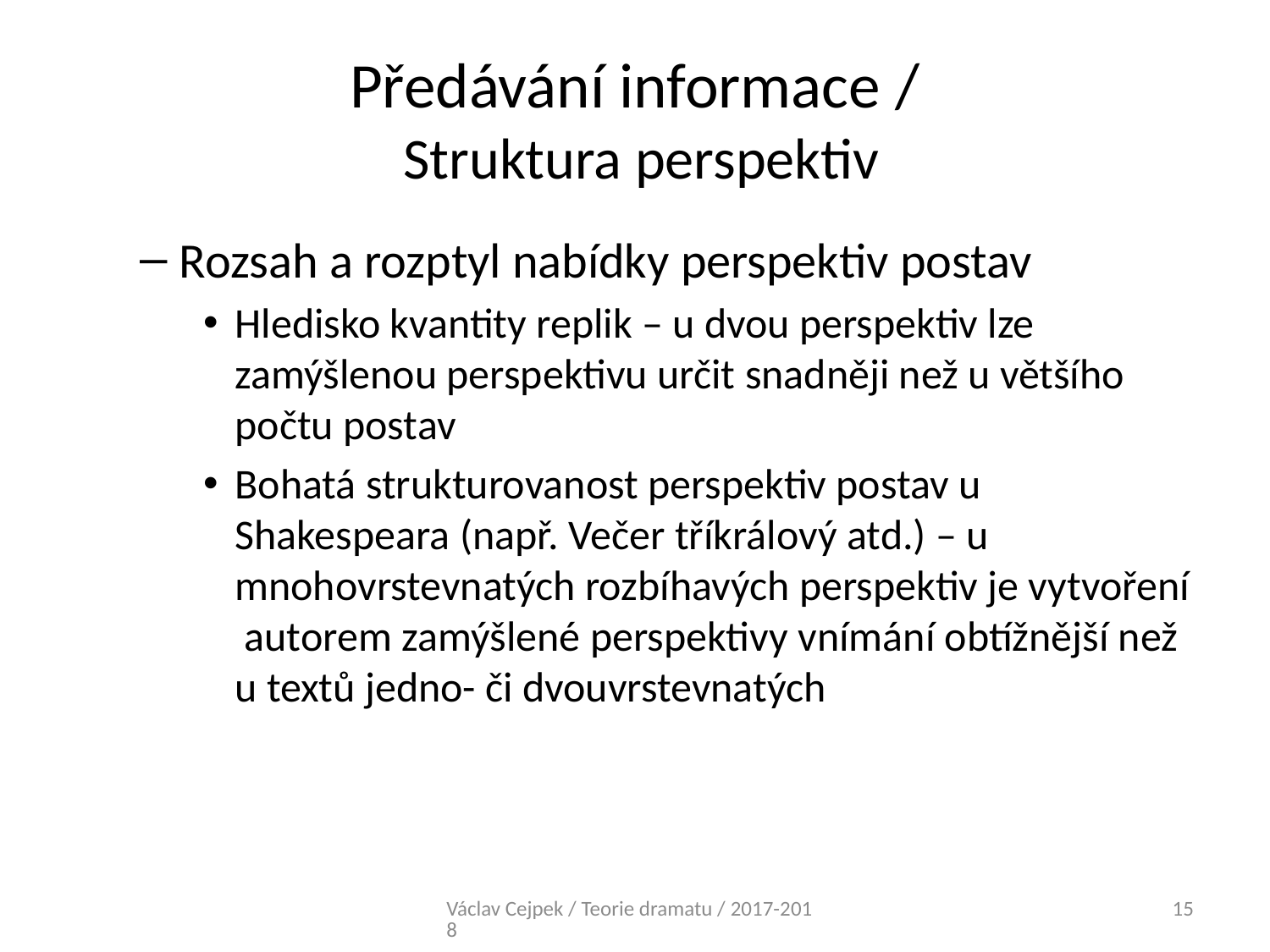

# Předávání informace / Struktura perspektiv
Rozsah a rozptyl nabídky perspektiv postav
Hledisko kvantity replik – u dvou perspektiv lze zamýšlenou perspektivu určit snadněji než u většího počtu postav
Bohatá strukturovanost perspektiv postav u Shakespeara (např. Večer tříkrálový atd.) – u mnohovrstevnatých rozbíhavých perspektiv je vytvoření  autorem zamýšlené perspektivy vnímání obtížnější než u textů jedno- či dvouvrstevnatých
Václav Cejpek / Teorie dramatu / 2017-2018
15